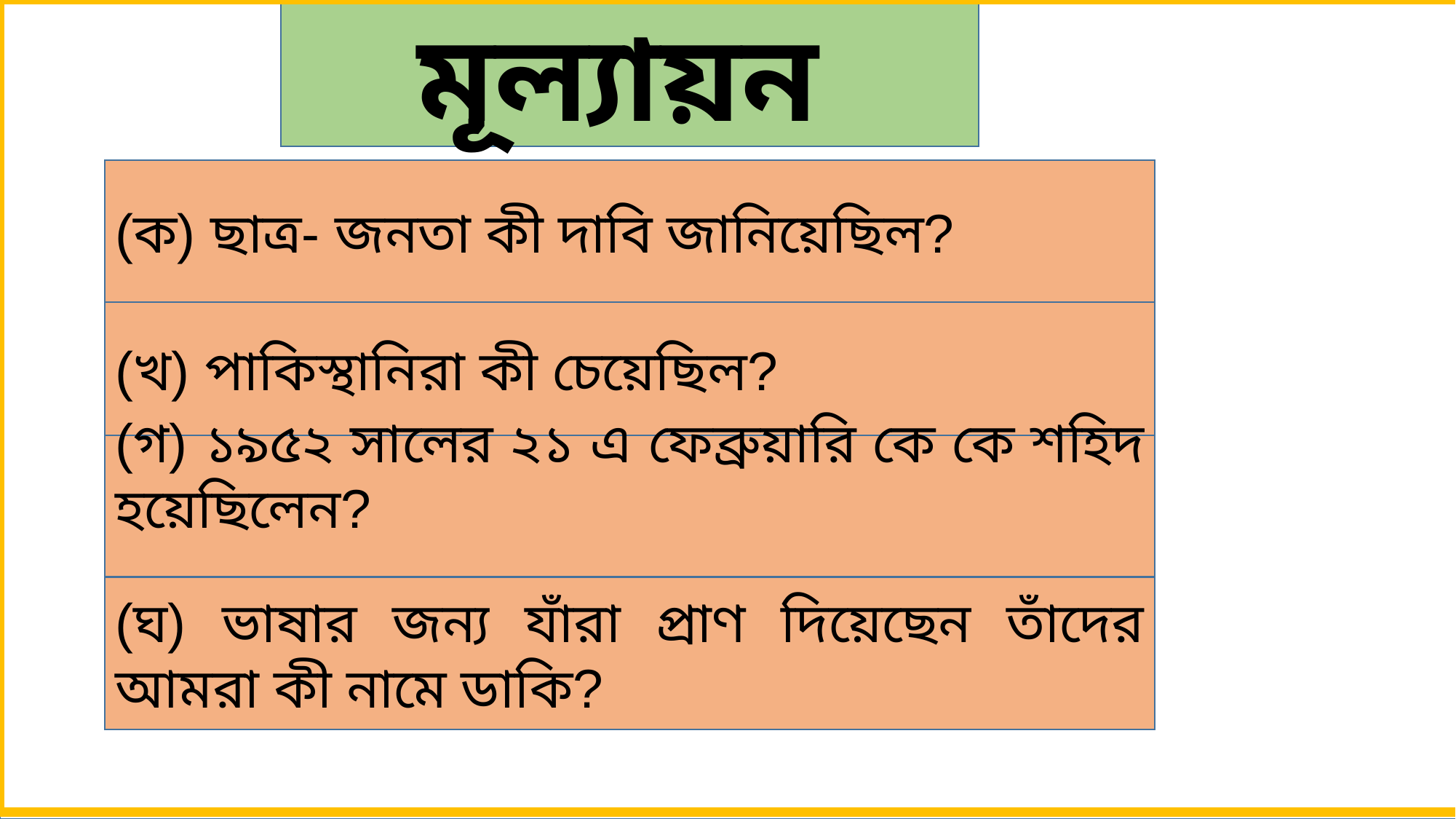

মূল্যায়ন
(ক) ছাত্র- জনতা কী দাবি জানিয়েছিল?

(খ) পাকিস্থানিরা কী চেয়েছিল?

(গ) ১৯৫২ সালের ২১ এ ফেব্রুয়ারি কে কে শহিদ হয়েছিলেন?

(ঘ) ভাষার জন্য যাঁরা প্রাণ দিয়েছেন তাঁদের আমরা কী নামে ডাকি?